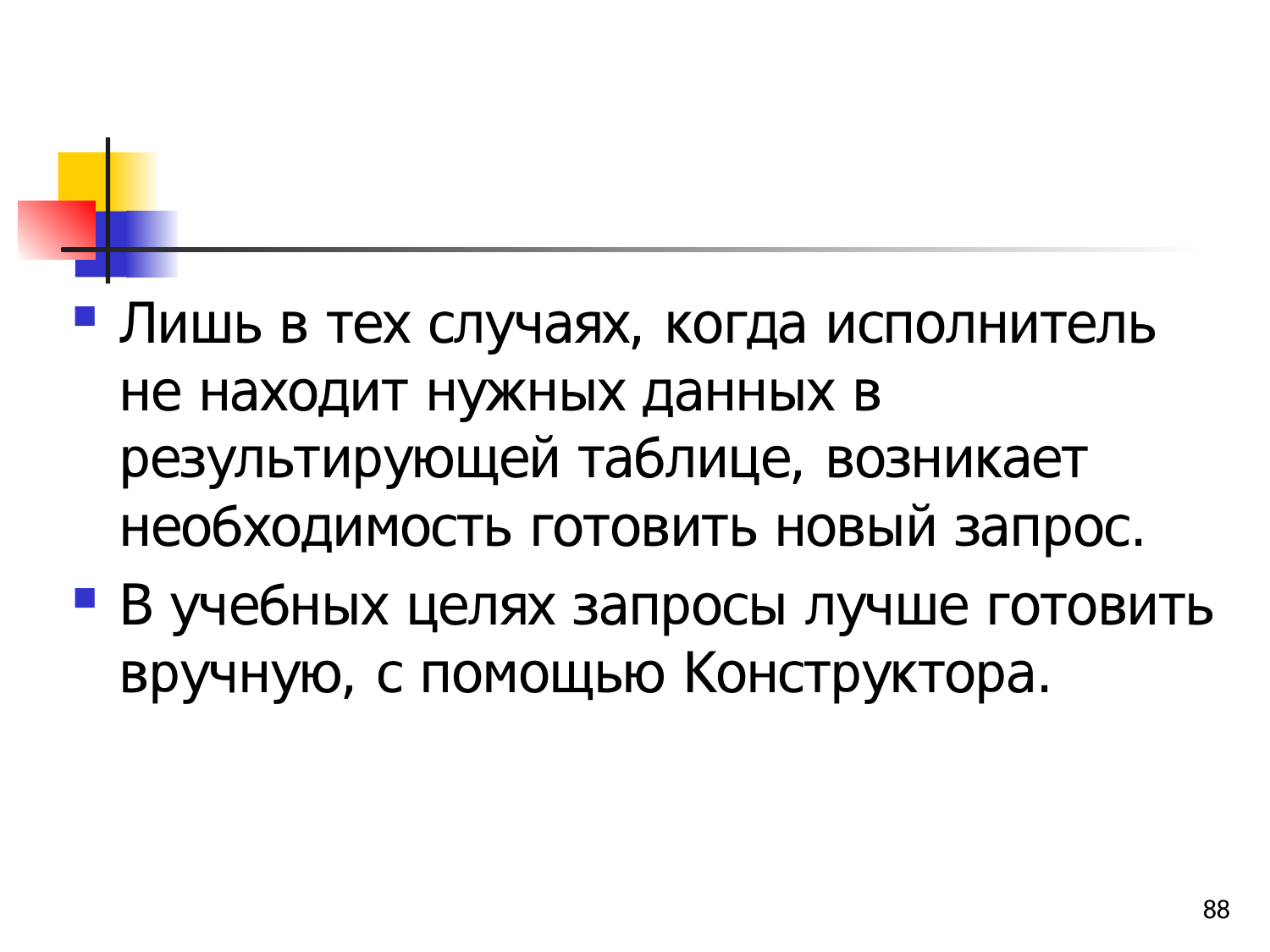

#
Лишь в тех случаях, когда исполнитель не находит нужных данных в результирующей таблице, возникает необходимость готовить новый запрос.
В учебных целях запросы лучше готовить вручную, с помощью Конструктора.
88